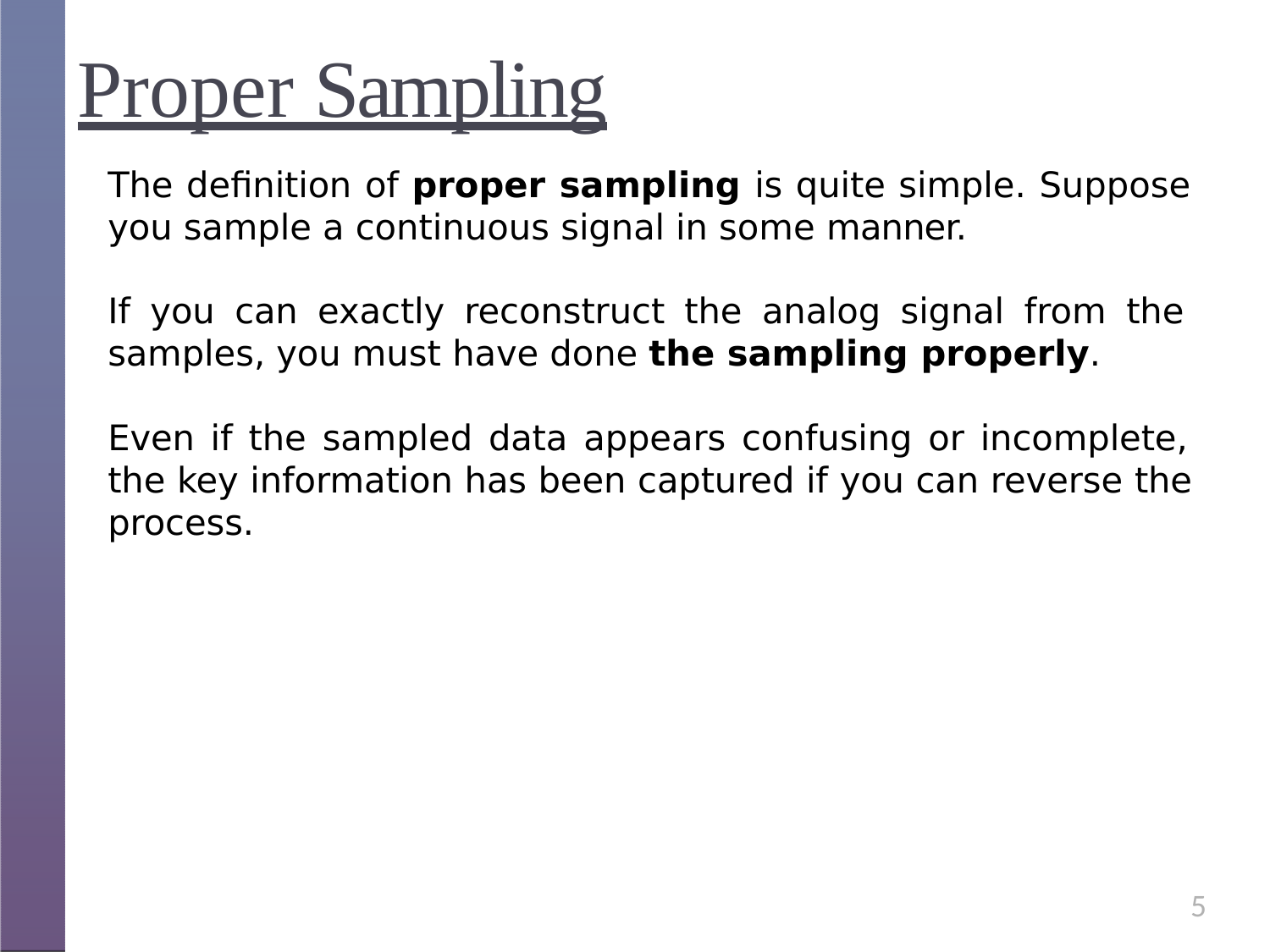

# Proper Sampling
The definition of proper sampling is quite simple. Suppose  you sample a continuous signal in some manner.

If you can exactly reconstruct the analog signal from the  samples, you must have done the sampling properly.

Even if the sampled data appears confusing or incomplete,  the key information has been captured if you can reverse the  process.
5